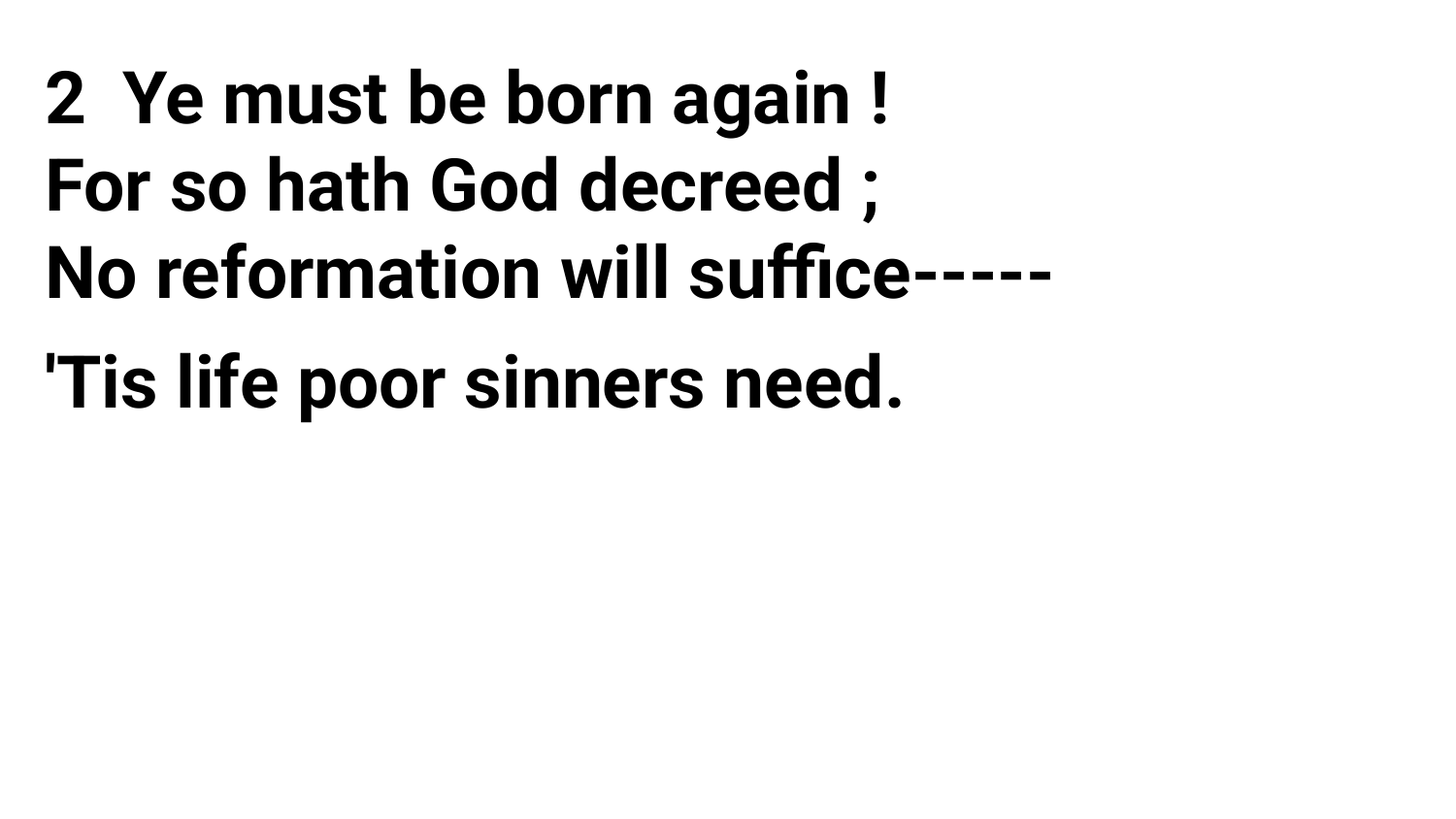

2  Ye must be born again !
For so hath God decreed ;
No reformation will suffice-----
'Tis life poor sinners need.